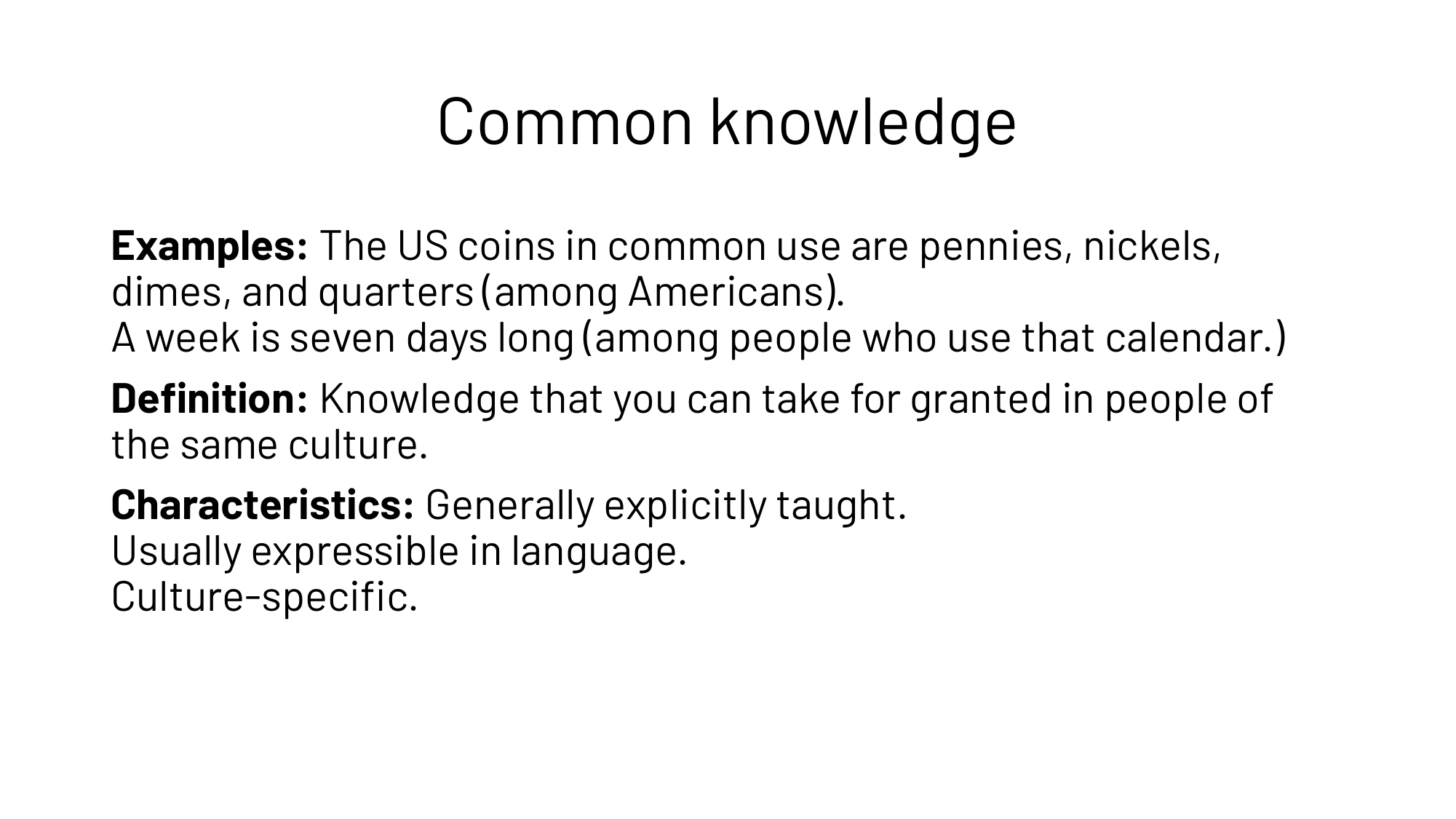

# Common knowledge
Examples: The US coins in common use are pennies, nickels, dimes, and quarters (among Americans).
A week is seven days long (among people who use that calendar.)
Definition: Knowledge that you can take for granted in people of the same culture.
Characteristics: Generally explicitly taught.
Usually expressible in language.
Culture-specific.